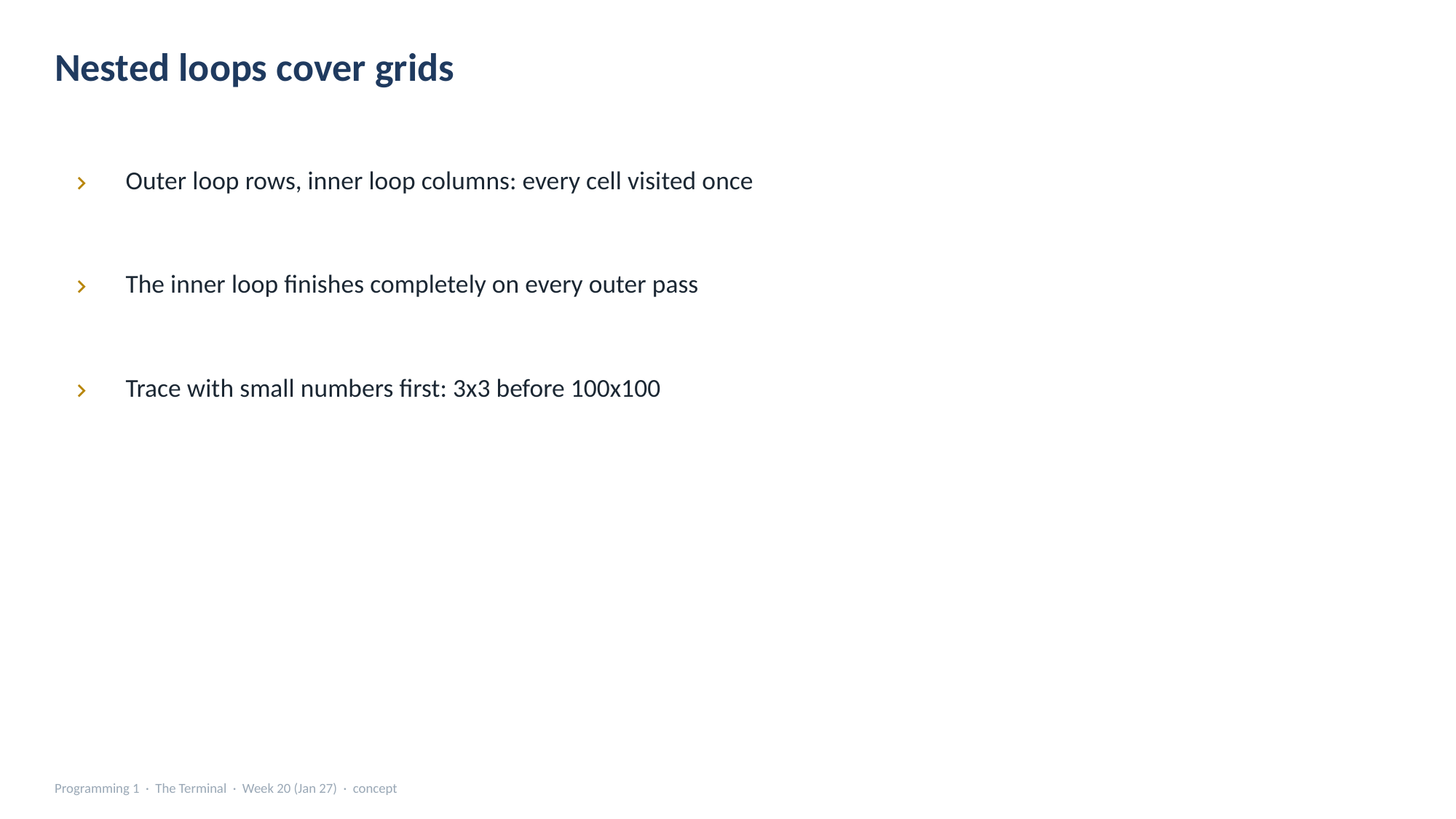

Nested loops cover grids
>
Outer loop rows, inner loop columns: every cell visited once
>
The inner loop finishes completely on every outer pass
>
Trace with small numbers first: 3x3 before 100x100
Programming 1  ·  The Terminal  ·  Week 20 (Jan 27)  ·  concept